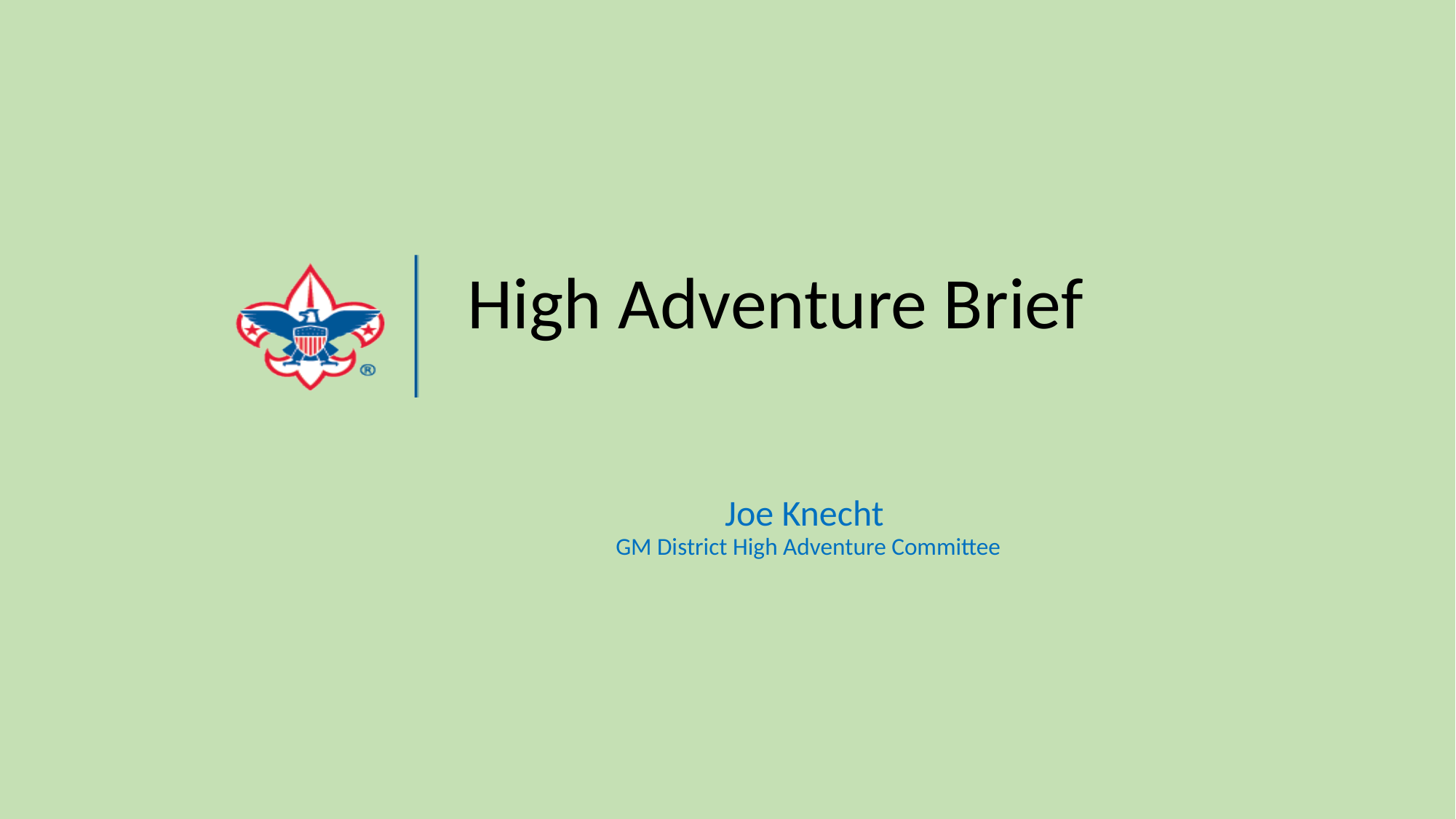

# High Adventure Brief Joe Knecht GM District High Adventure Committee